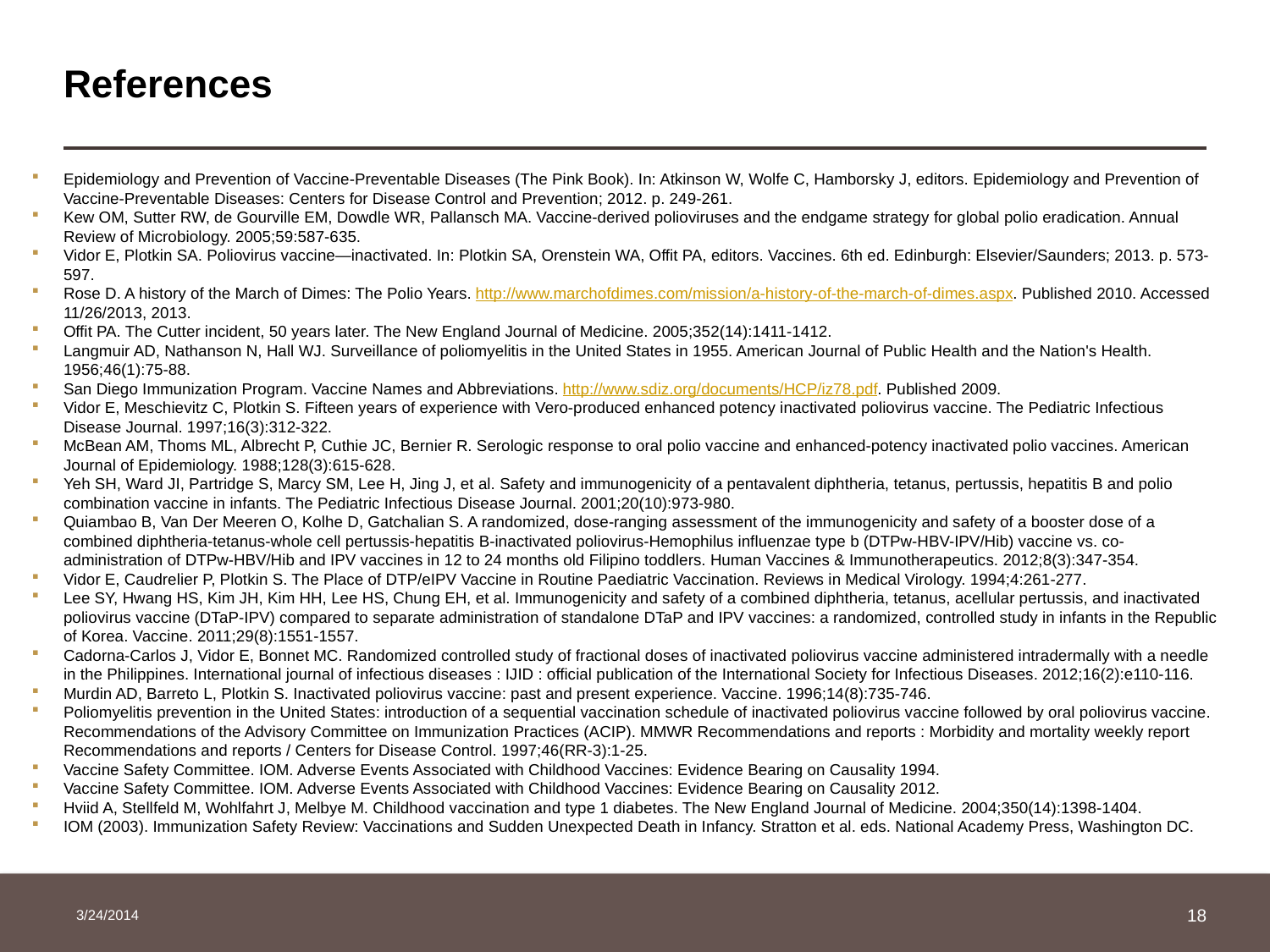

# References
Epidemiology and Prevention of Vaccine-Preventable Diseases (The Pink Book). In: Atkinson W, Wolfe C, Hamborsky J, editors. Epidemiology and Prevention of Vaccine-Preventable Diseases: Centers for Disease Control and Prevention; 2012. p. 249-261.
Kew OM, Sutter RW, de Gourville EM, Dowdle WR, Pallansch MA. Vaccine-derived polioviruses and the endgame strategy for global polio eradication. Annual Review of Microbiology. 2005;59:587-635.
Vidor E, Plotkin SA. Poliovirus vaccine—inactivated. In: Plotkin SA, Orenstein WA, Offit PA, editors. Vaccines. 6th ed. Edinburgh: Elsevier/Saunders; 2013. p. 573-597.
Rose D. A history of the March of Dimes: The Polio Years. http://www.marchofdimes.com/mission/a-history-of-the-march-of-dimes.aspx. Published 2010. Accessed 11/26/2013, 2013.
Offit PA. The Cutter incident, 50 years later. The New England Journal of Medicine. 2005;352(14):1411-1412.
Langmuir AD, Nathanson N, Hall WJ. Surveillance of poliomyelitis in the United States in 1955. American Journal of Public Health and the Nation's Health. 1956;46(1):75-88.
San Diego Immunization Program. Vaccine Names and Abbreviations. http://www.sdiz.org/documents/HCP/iz78.pdf. Published 2009.
Vidor E, Meschievitz C, Plotkin S. Fifteen years of experience with Vero-produced enhanced potency inactivated poliovirus vaccine. The Pediatric Infectious Disease Journal. 1997;16(3):312-322.
McBean AM, Thoms ML, Albrecht P, Cuthie JC, Bernier R. Serologic response to oral polio vaccine and enhanced-potency inactivated polio vaccines. American Journal of Epidemiology. 1988;128(3):615-628.
Yeh SH, Ward JI, Partridge S, Marcy SM, Lee H, Jing J, et al. Safety and immunogenicity of a pentavalent diphtheria, tetanus, pertussis, hepatitis B and polio combination vaccine in infants. The Pediatric Infectious Disease Journal. 2001;20(10):973-980.
Quiambao B, Van Der Meeren O, Kolhe D, Gatchalian S. A randomized, dose-ranging assessment of the immunogenicity and safety of a booster dose of a combined diphtheria-tetanus-whole cell pertussis-hepatitis B-inactivated poliovirus-Hemophilus influenzae type b (DTPw-HBV-IPV/Hib) vaccine vs. co-administration of DTPw-HBV/Hib and IPV vaccines in 12 to 24 months old Filipino toddlers. Human Vaccines & Immunotherapeutics. 2012;8(3):347-354.
Vidor E, Caudrelier P, Plotkin S. The Place of DTP/eIPV Vaccine in Routine Paediatric Vaccination. Reviews in Medical Virology. 1994;4:261-277.
Lee SY, Hwang HS, Kim JH, Kim HH, Lee HS, Chung EH, et al. Immunogenicity and safety of a combined diphtheria, tetanus, acellular pertussis, and inactivated poliovirus vaccine (DTaP-IPV) compared to separate administration of standalone DTaP and IPV vaccines: a randomized, controlled study in infants in the Republic of Korea. Vaccine. 2011;29(8):1551-1557.
Cadorna-Carlos J, Vidor E, Bonnet MC. Randomized controlled study of fractional doses of inactivated poliovirus vaccine administered intradermally with a needle in the Philippines. International journal of infectious diseases : IJID : official publication of the International Society for Infectious Diseases. 2012;16(2):e110-116.
Murdin AD, Barreto L, Plotkin S. Inactivated poliovirus vaccine: past and present experience. Vaccine. 1996;14(8):735-746.
Poliomyelitis prevention in the United States: introduction of a sequential vaccination schedule of inactivated poliovirus vaccine followed by oral poliovirus vaccine. Recommendations of the Advisory Committee on Immunization Practices (ACIP). MMWR Recommendations and reports : Morbidity and mortality weekly report Recommendations and reports / Centers for Disease Control. 1997;46(RR-3):1-25.
Vaccine Safety Committee. IOM. Adverse Events Associated with Childhood Vaccines: Evidence Bearing on Causality 1994.
Vaccine Safety Committee. IOM. Adverse Events Associated with Childhood Vaccines: Evidence Bearing on Causality 2012.
Hviid A, Stellfeld M, Wohlfahrt J, Melbye M. Childhood vaccination and type 1 diabetes. The New England Journal of Medicine. 2004;350(14):1398-1404.
IOM (2003). Immunization Safety Review: Vaccinations and Sudden Unexpected Death in Infancy. Stratton et al. eds. National Academy Press, Washington DC.

3/24/2014
18